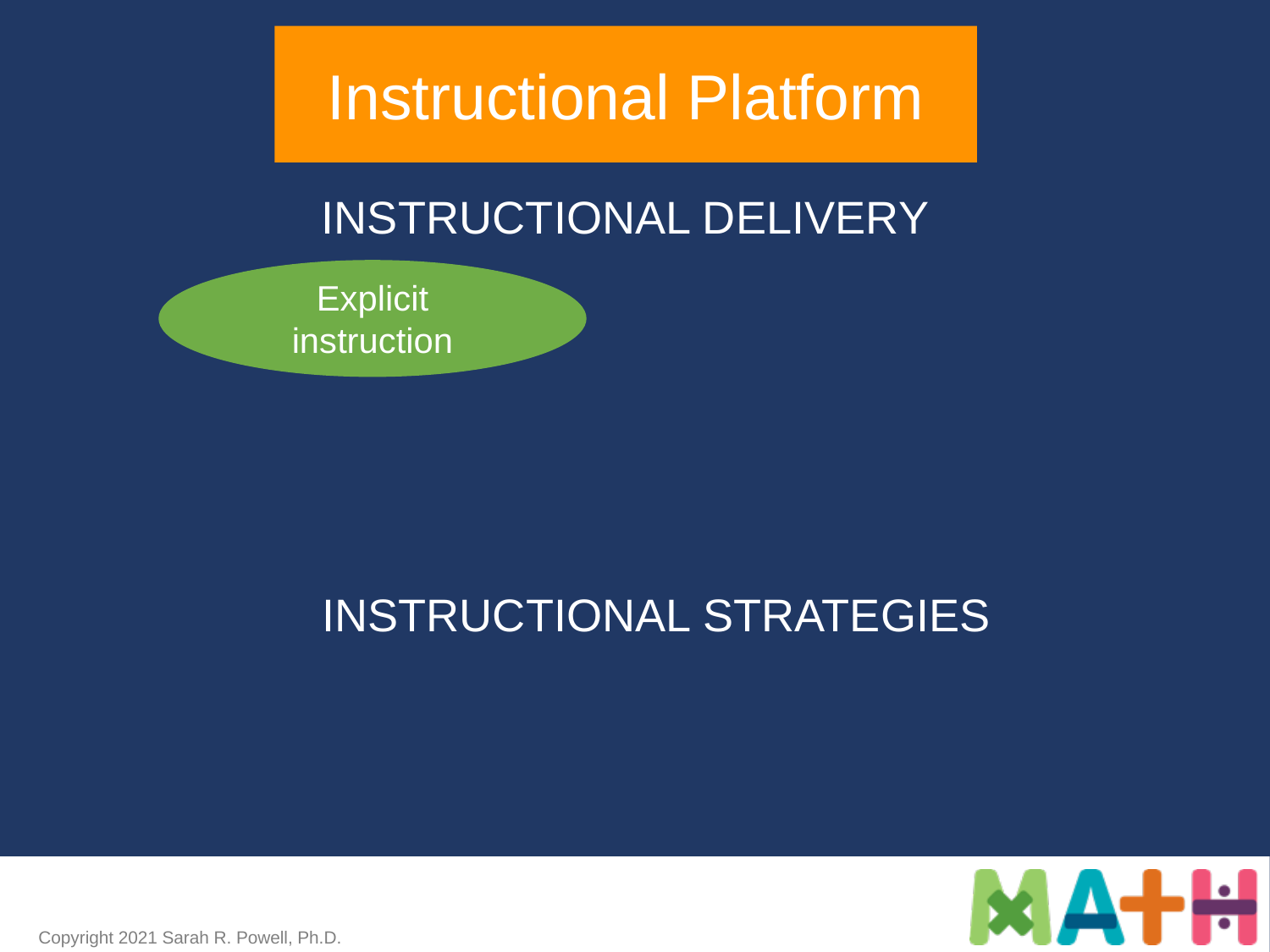

Instructional Platform
INSTRUCTIONAL DELIVERY
Explicit instruction
INSTRUCTIONAL STRATEGIES